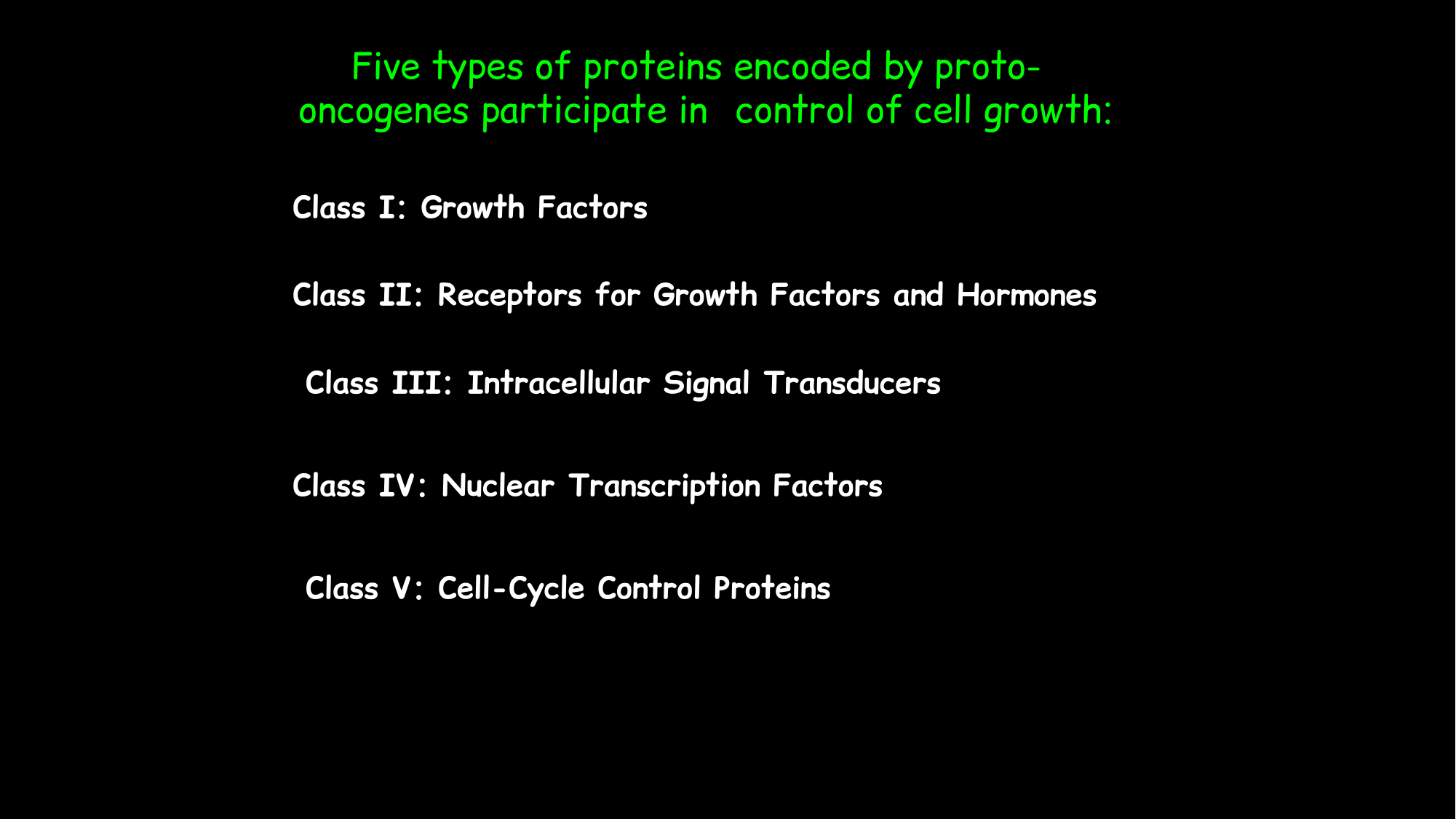

# Five types of proteins encoded by proto-  oncogenes participate in	control of cell growth:
Class I: Growth Factors
Class II: Receptors for Growth Factors and Hormones  Class III: Intracellular Signal Transducers
Class IV: Nuclear Transcription Factors  Class V: Cell-Cycle Control Proteins
4